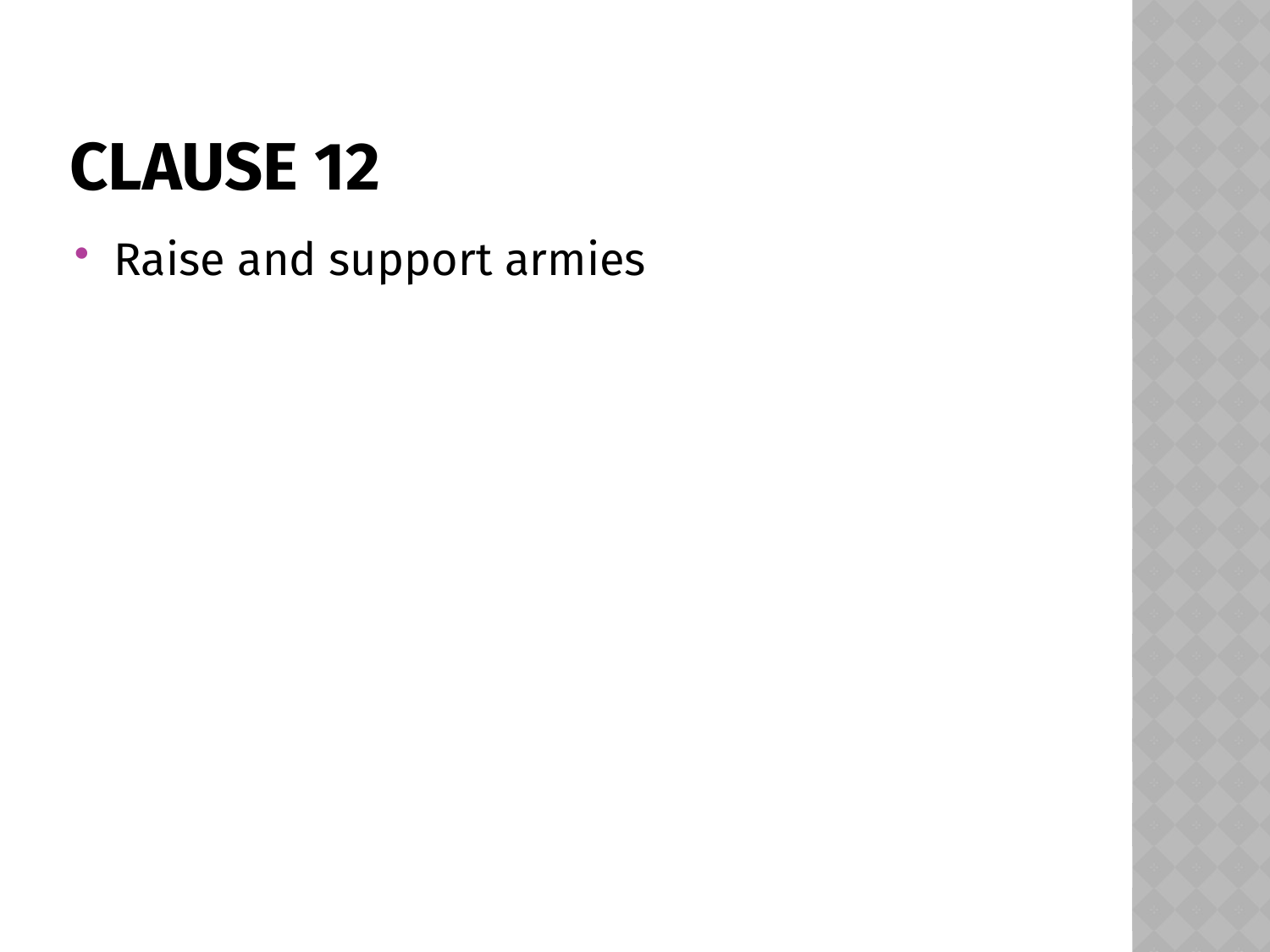

# Clause 12
Raise and support armies